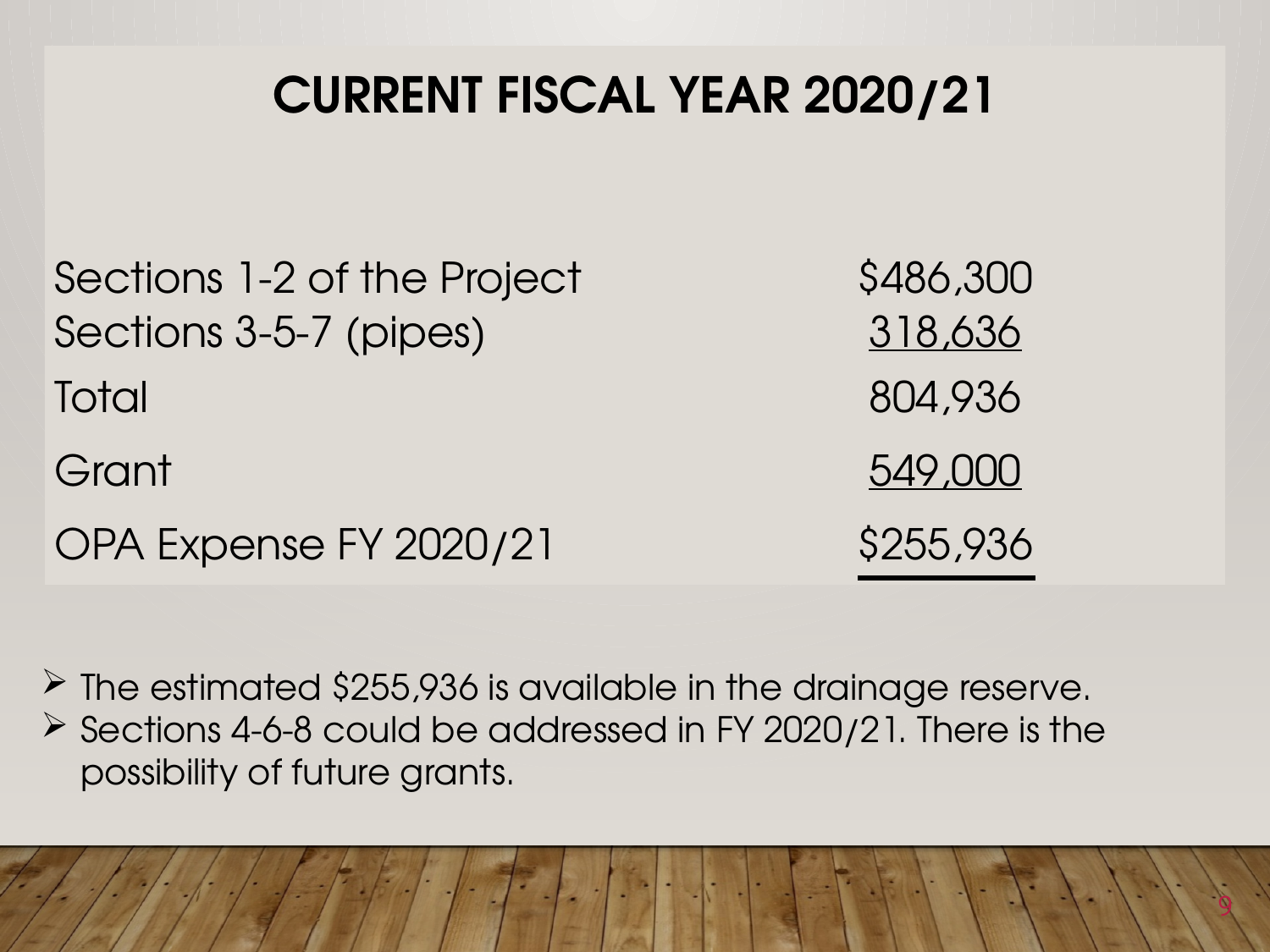

Current Fiscal Year 2020/21

| Sections 1-2 of the Project | $486,300 |
| --- | --- |
| Sections 3-5-7 (pipes) | 318,636 |
| Total | 804,936 |
| Grant | 549,000 |
| OPA Expense FY 2020/21 | $255,936 |
The estimated $255,936 is available in the drainage reserve.
Sections 4-6-8 could be addressed in FY 2020/21. There is the possibility of future grants.
9